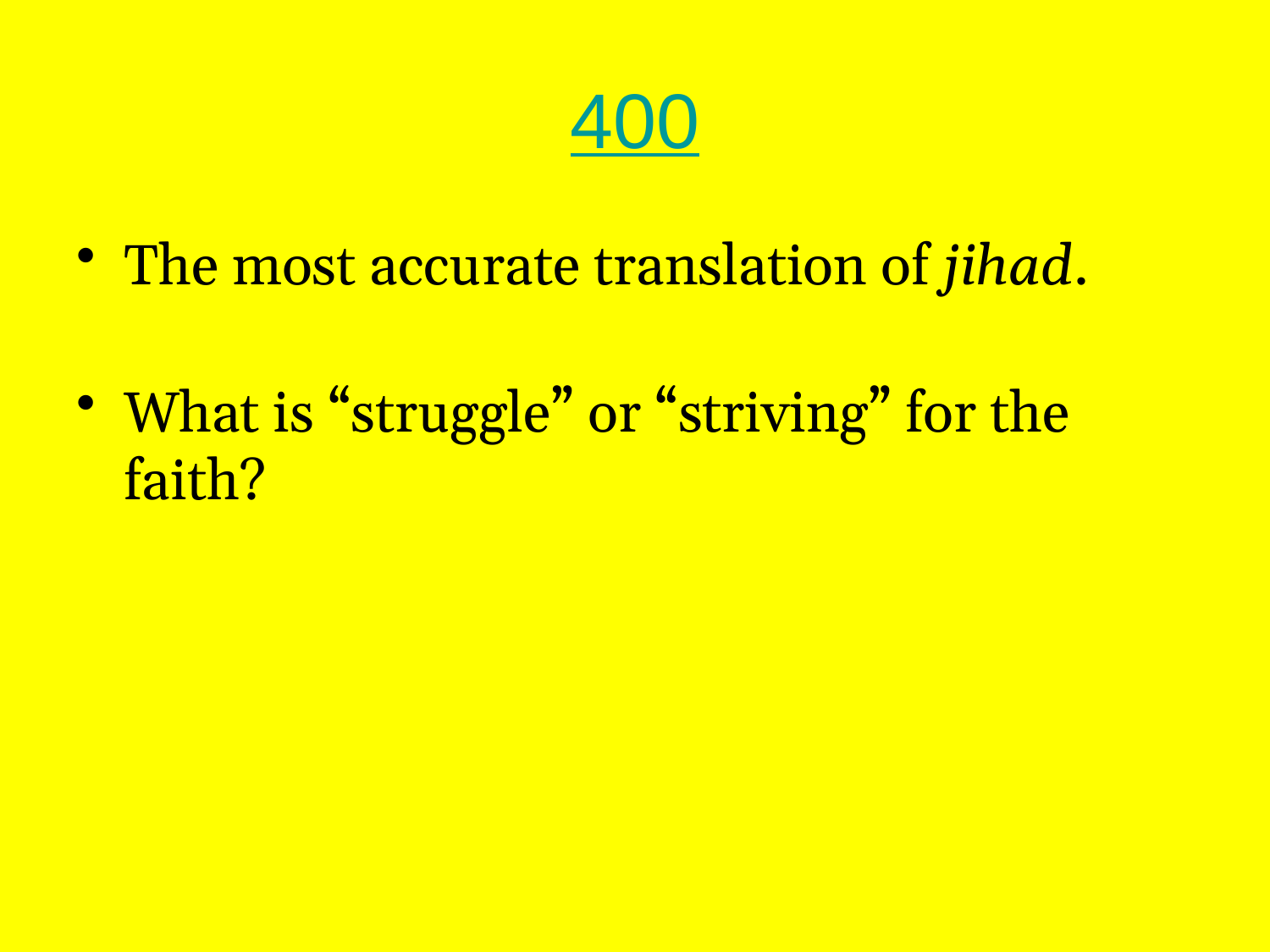

# 400
The most accurate translation of jihad.
What is “struggle” or “striving” for the faith?